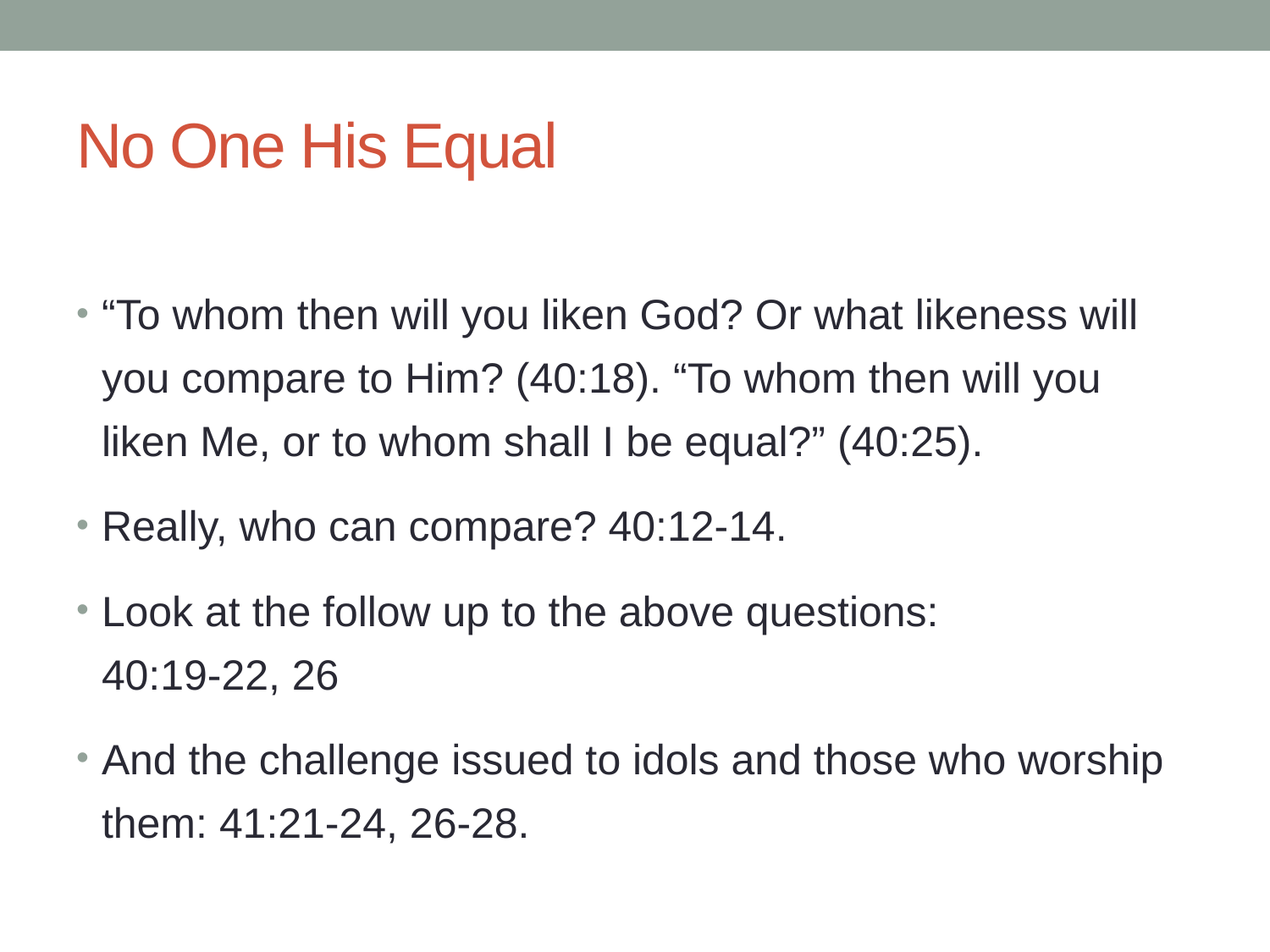

# No One His Equal
“To whom then will you liken God? Or what likeness will you compare to Him? (40:18). “To whom then will you liken Me, or to whom shall I be equal?” (40:25).
Really, who can compare? 40:12-14.
Look at the follow up to the above questions:
40:19-22, 26
And the challenge issued to idols and those who worship them: 41:21-24, 26-28.